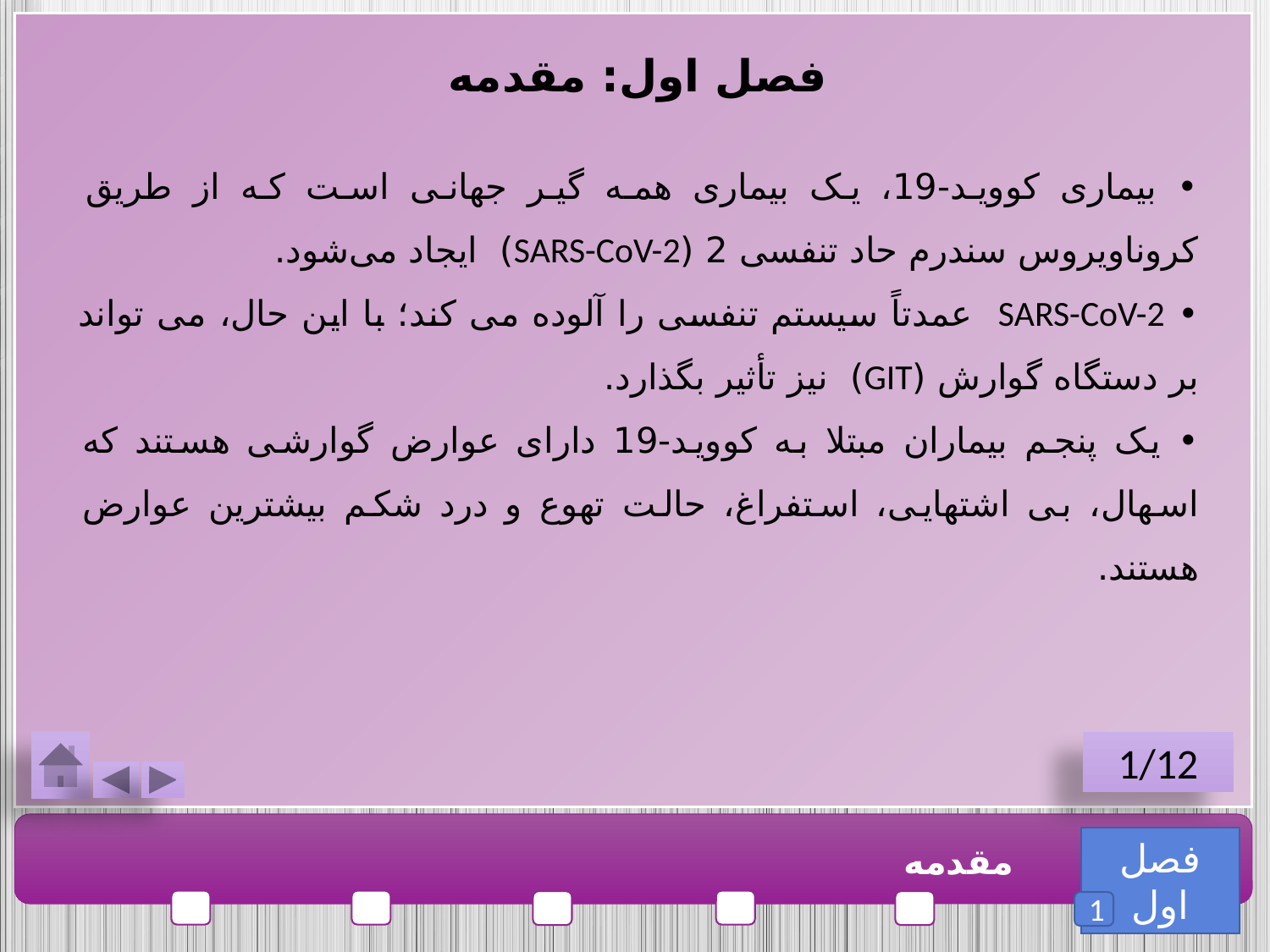

فصل اول: مقدمه

• بیماری کووید-19، یک بیماری همه گیر جهانی است که از طریق کروناویروس سندرم حاد تنفسی 2 (SARS-CoV-2)  ایجاد می‌شود.
• SARS-CoV-2  عمدتاً سیستم تنفسی را آلوده می کند؛ با این حال، می تواند بر دستگاه گوارش (GIT)  نیز تأثیر بگذارد.
• یک پنجم بیماران مبتلا به کووید-19 دارای عوارض گوارشی هستند که اسهال، بی اشتهایی، استفراغ، حالت تهوع و درد شکم بیشترین عوارض هستند.

1/12

فصل اول
مقدمه

1